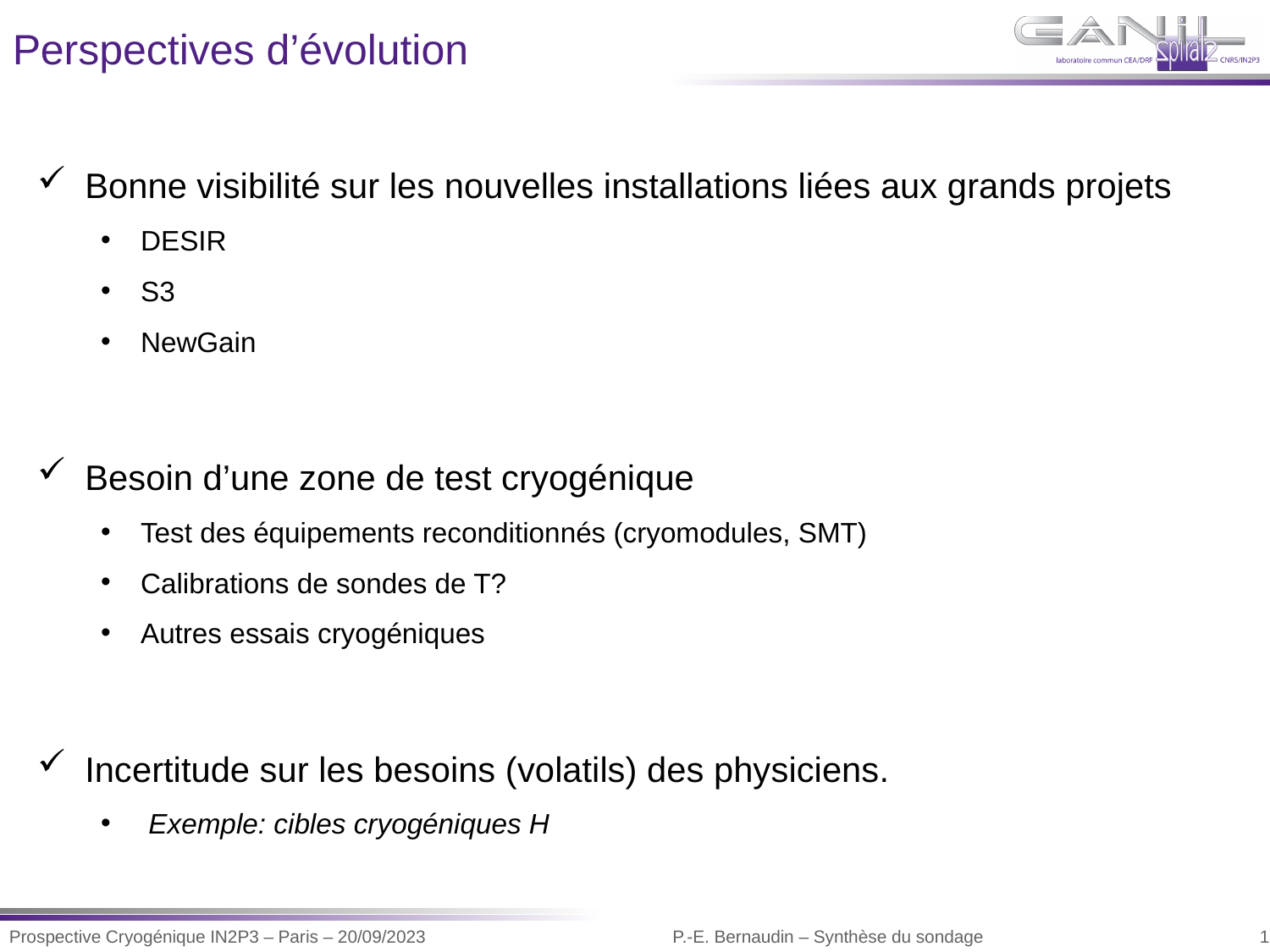

Perspectives d’évolution
Bonne visibilité sur les nouvelles installations liées aux grands projets
DESIR
S3
NewGain

Besoin d’une zone de test cryogénique
Test des équipements reconditionnés (cryomodules, SMT)
Calibrations de sondes de T?
Autres essais cryogéniques

Incertitude sur les besoins (volatils) des physiciens.
Exemple: cibles cryogéniques H